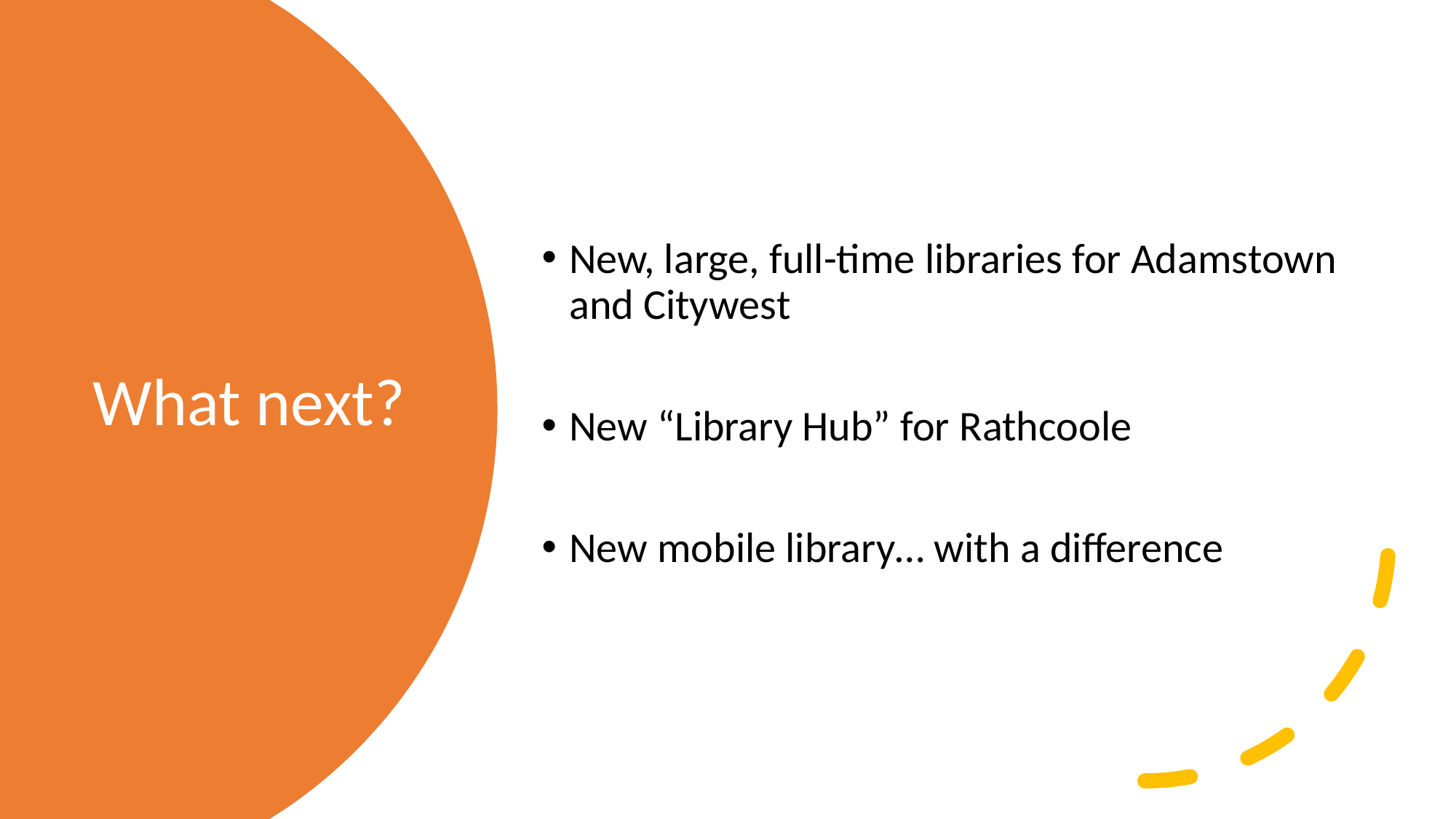

New, large, full-time libraries for Adamstown and Citywest

New “Library Hub” for Rathcoole

New mobile library… with a difference
# What next?